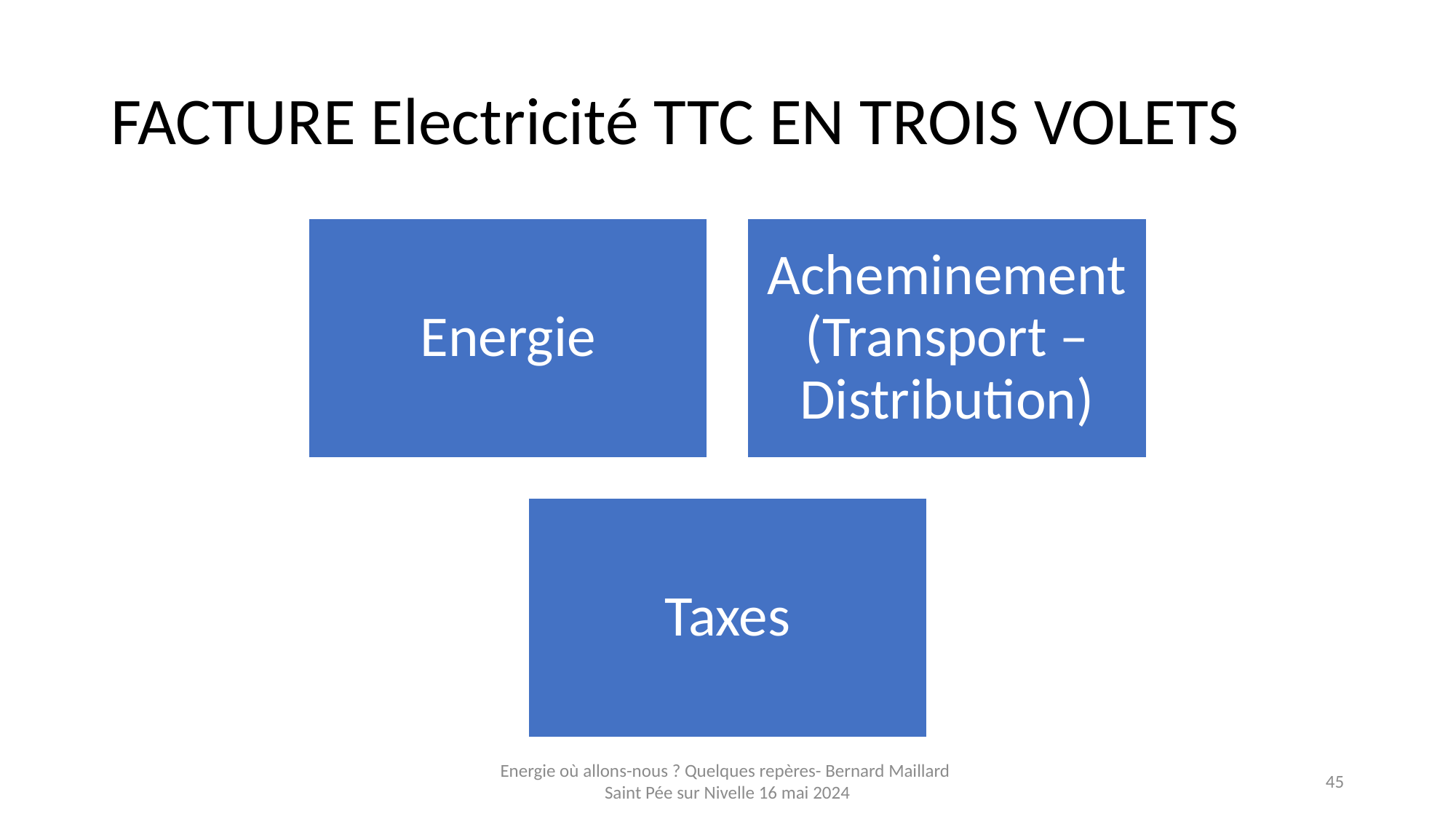

# FACTURE Electricité TTC EN TROIS VOLETS
Energie
Acheminement (Transport – Distribution)
Taxes
Energie où allons-nous ? Quelques repères- Bernard Maillard  Saint Pée sur Nivelle 16 mai 2024
45